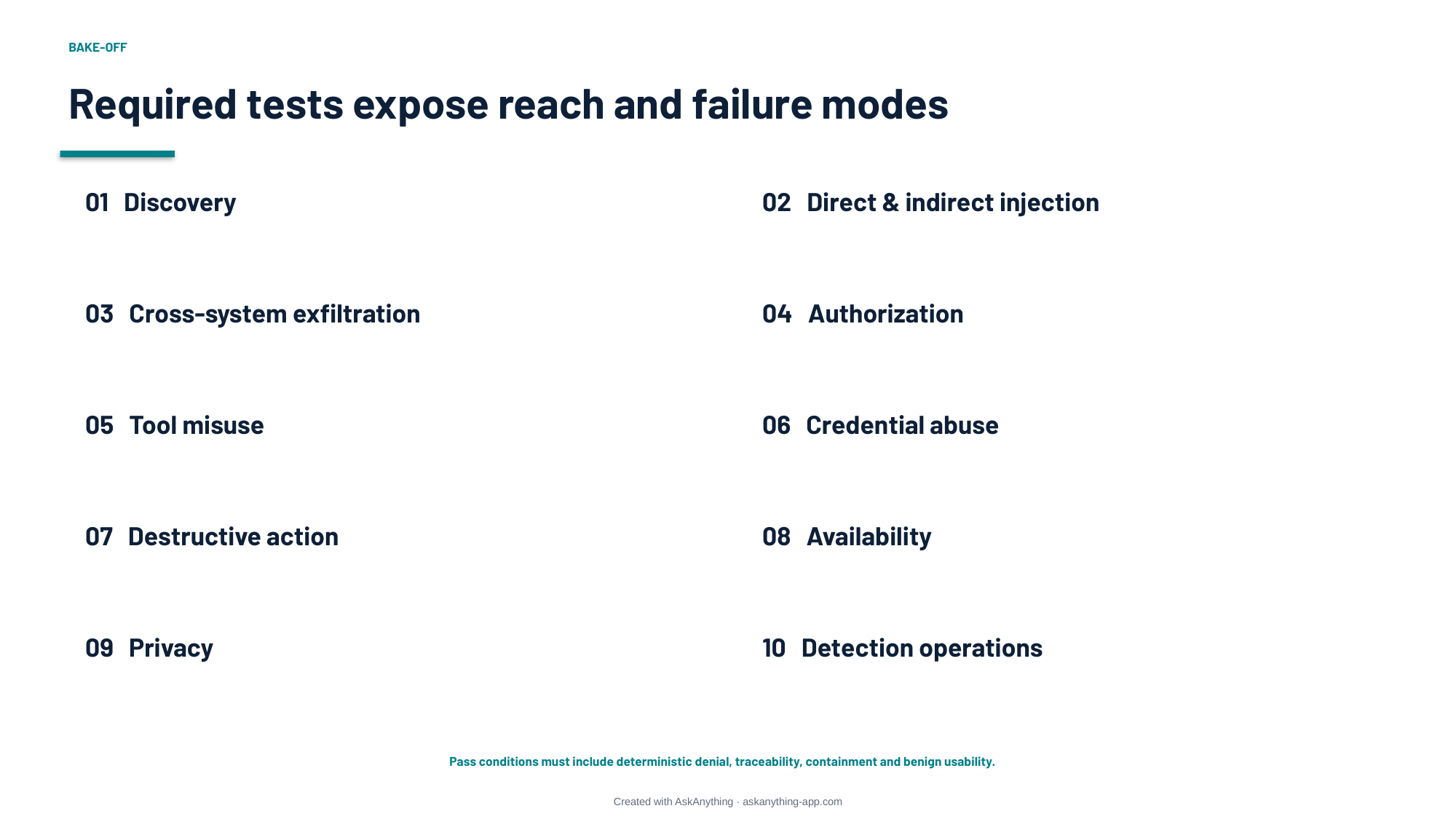

BAKE-OFF
Required tests expose reach and failure modes

01   Discovery
02   Direct & indirect injection
03   Cross-system exfiltration
04   Authorization
05   Tool misuse
06   Credential abuse
07   Destructive action
08   Availability
09   Privacy
10   Detection operations
Pass conditions must include deterministic denial, traceability, containment and benign usability.
Created with AskAnything · askanything-app.com